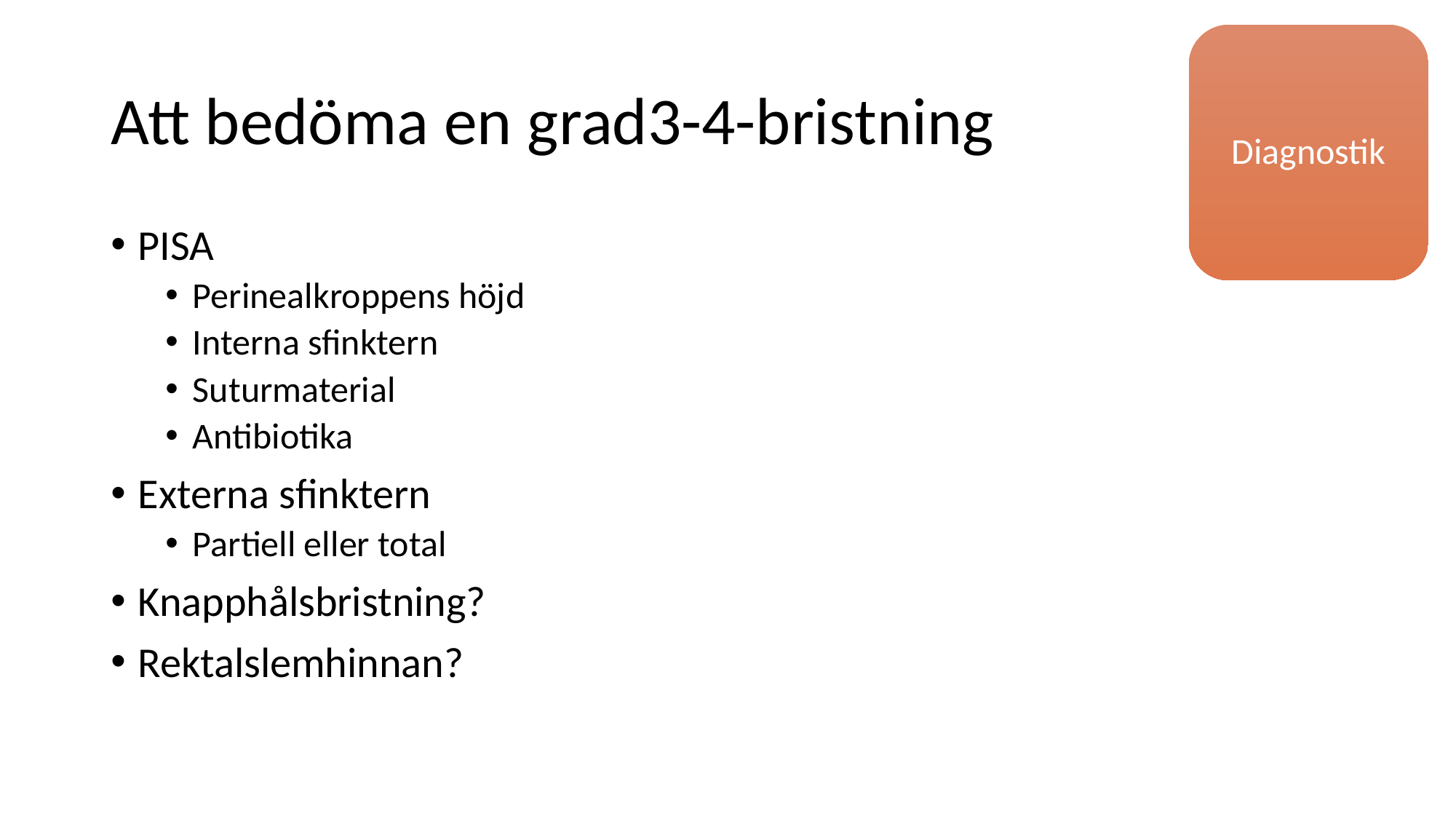

Diagnostik
# Att bedöma en grad3-4-bristning
PISA
Perinealkroppens höjd
Interna sfinktern
Suturmaterial
Antibiotika
Externa sfinktern
Partiell eller total
Knapphålsbristning?
Rektalslemhinnan?